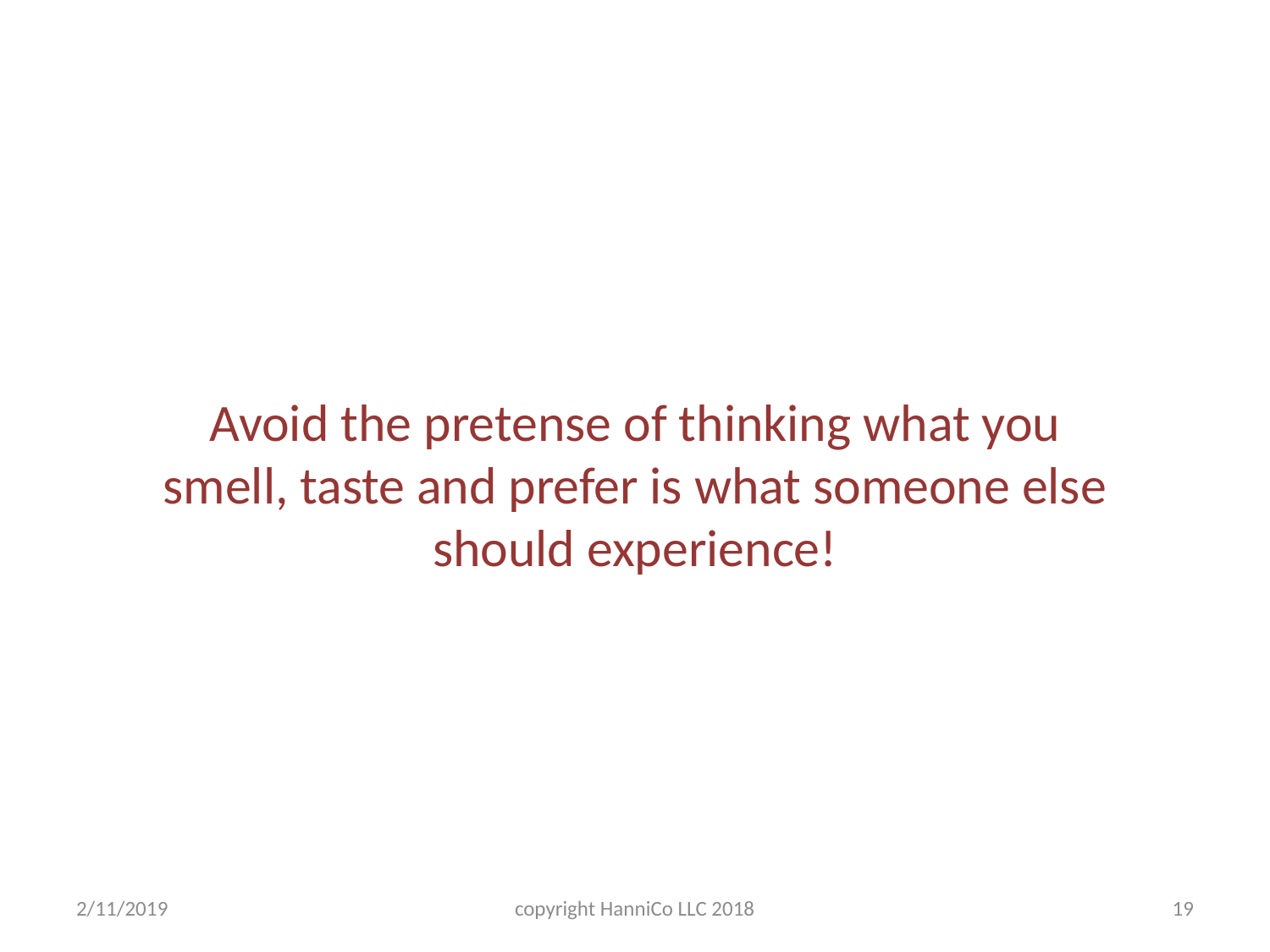

# Avoid the pretense of thinking what you smell, taste and prefer is what someone else should experience!
2/11/2019
copyright HanniCo LLC 2018
19